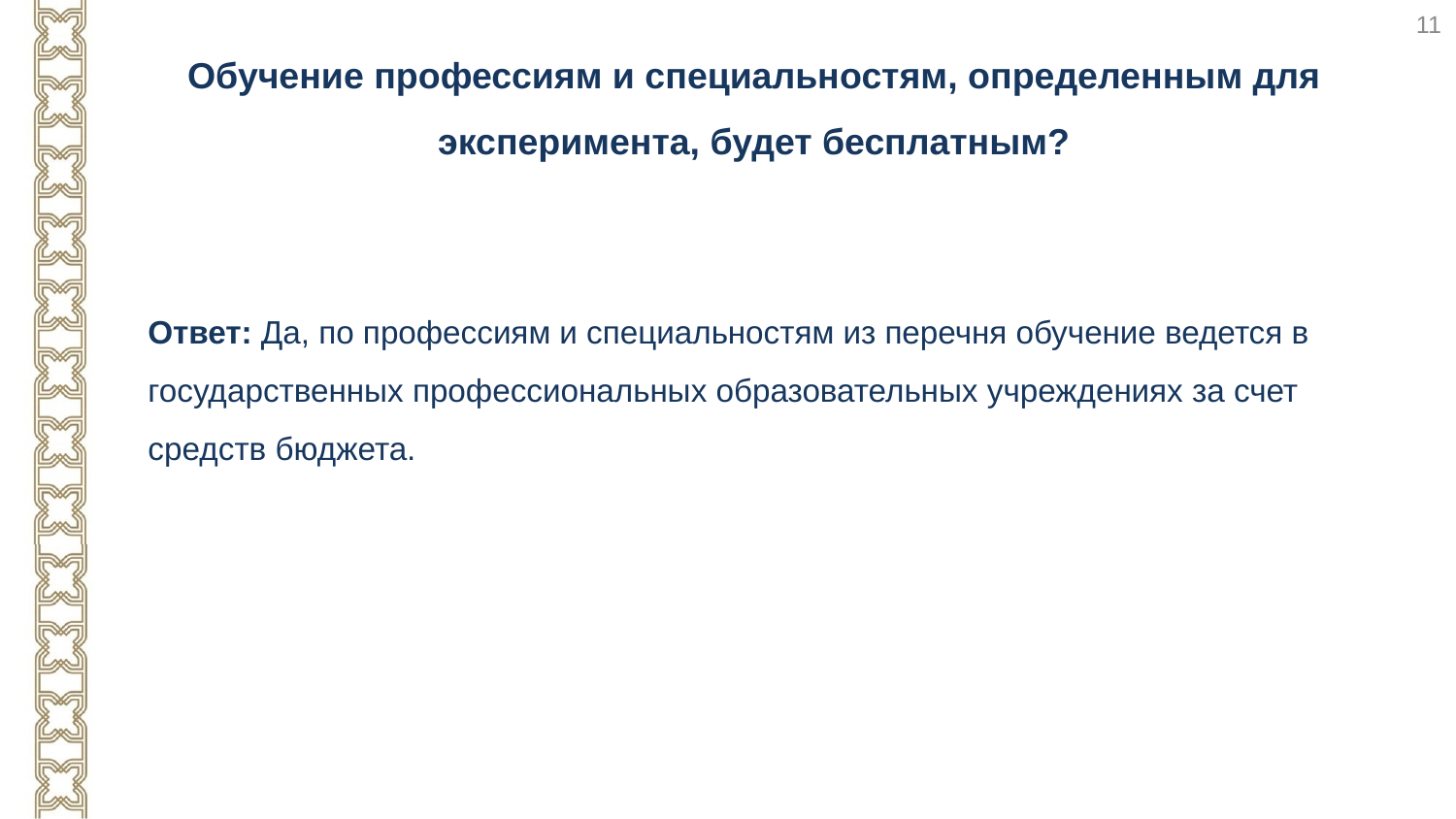

11
Обучение профессиям и специальностям, определенным для эксперимента, будет бесплатным?
Ответ: Да, по профессиям и специальностям из перечня обучение ведется в государственных профессиональных образовательных учреждениях за счет средств бюджета.